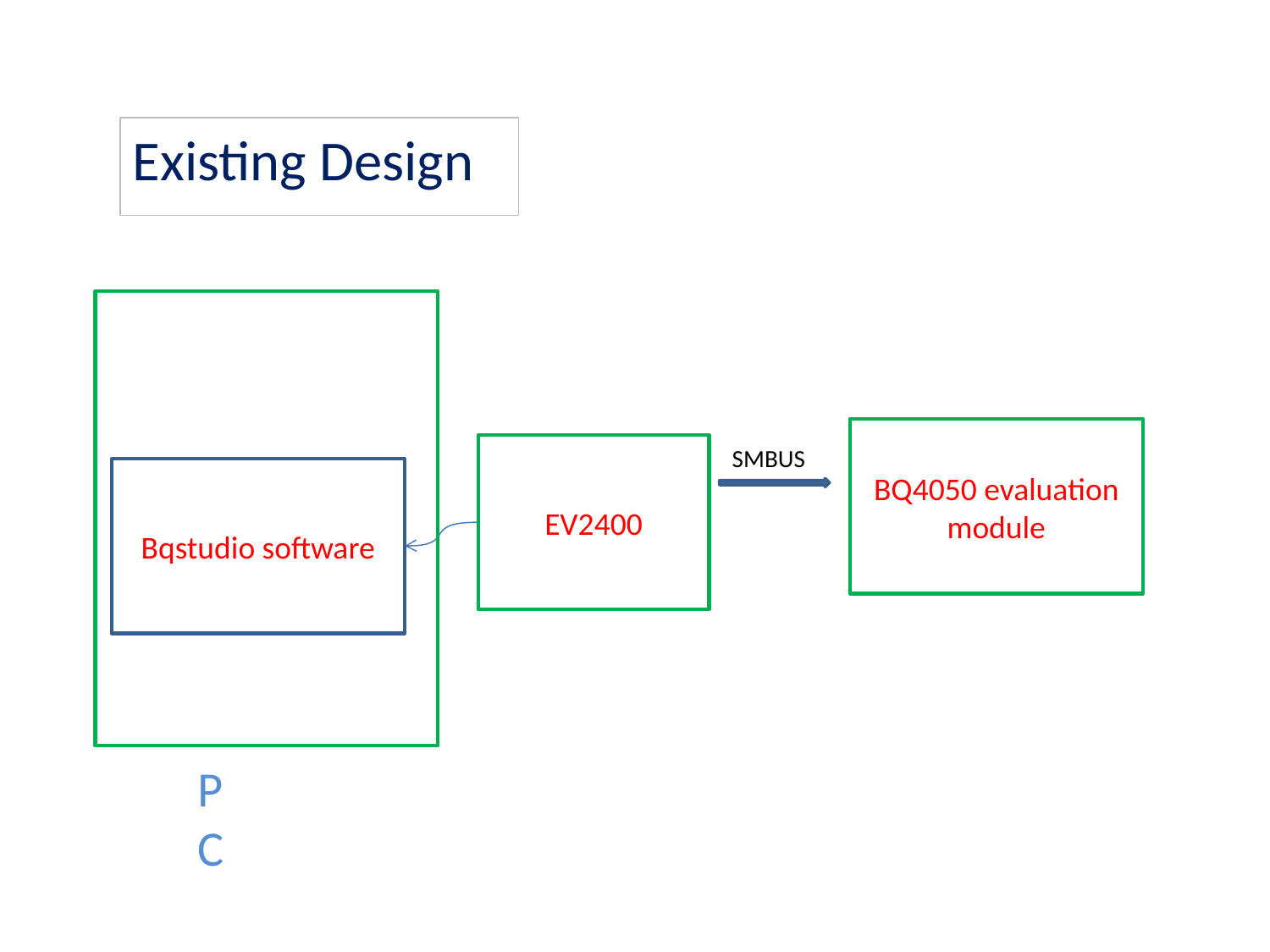

Existing Design

BQ4050 evaluation module
EV2400
SMBUS
Bqstudio software

PC